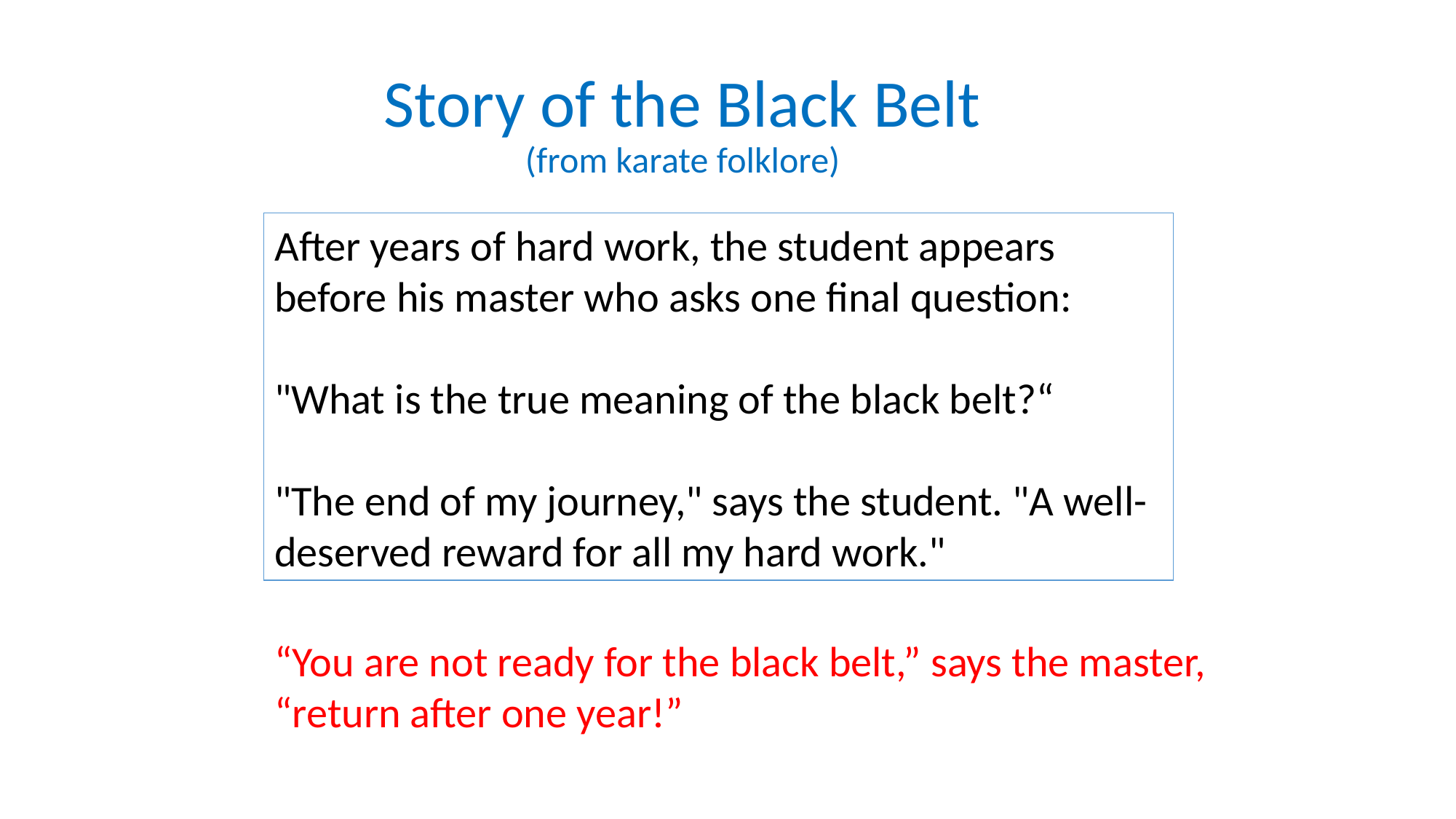

# Story of the Black Belt (from karate folklore)
After years of hard work, the student appears before his master who asks one final question:

"What is the true meaning of the black belt?“

"The end of my journey," says the student. "A well-deserved reward for all my hard work."
“You are not ready for the black belt,” says the master, “return after one year!”